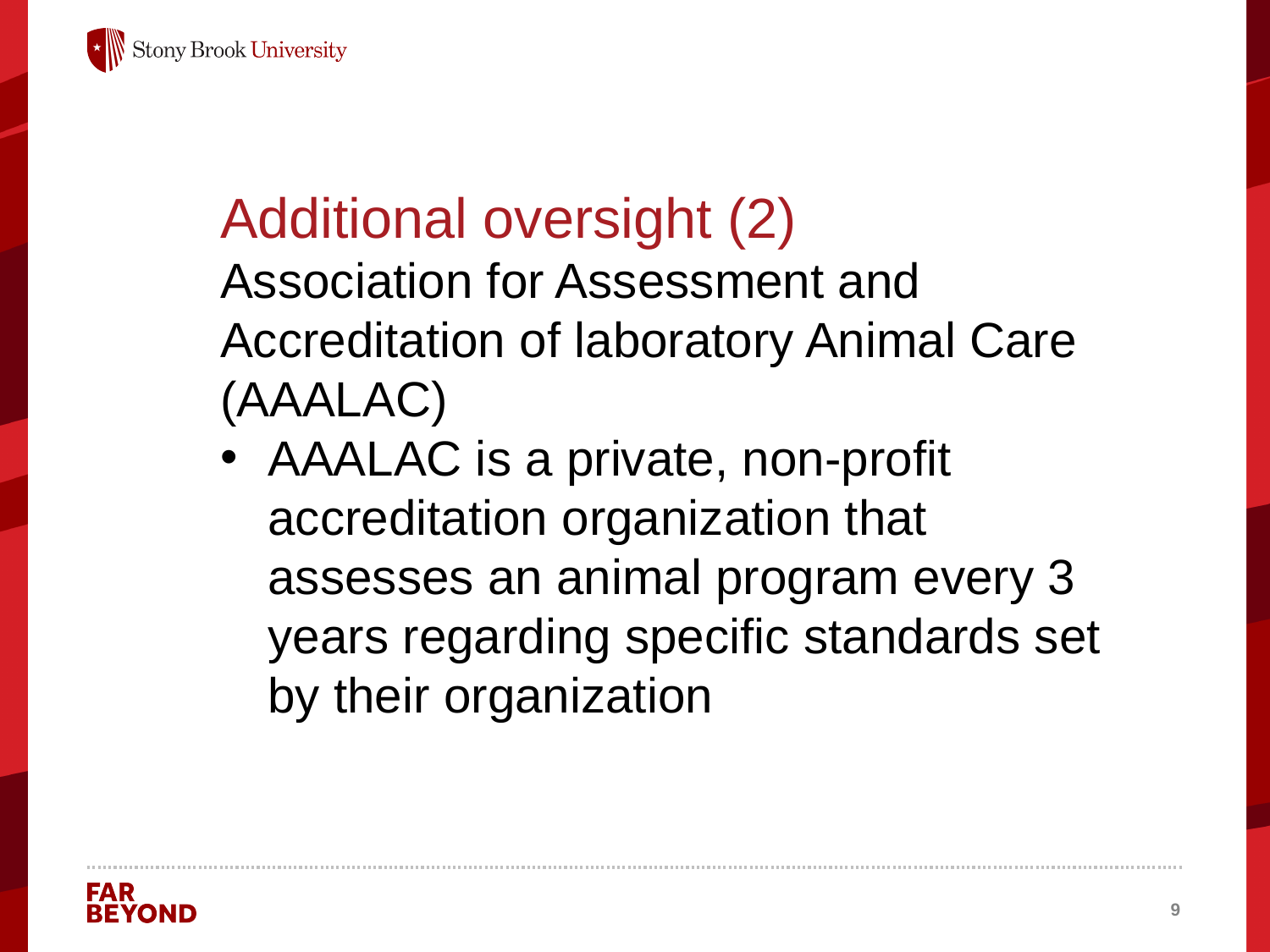

Additional oversight (2)
Association for Assessment and Accreditation of laboratory Animal Care (AAALAC)
AAALAC is a private, non-profit accreditation organization that assesses an animal program every 3 years regarding specific standards set by their organization
9